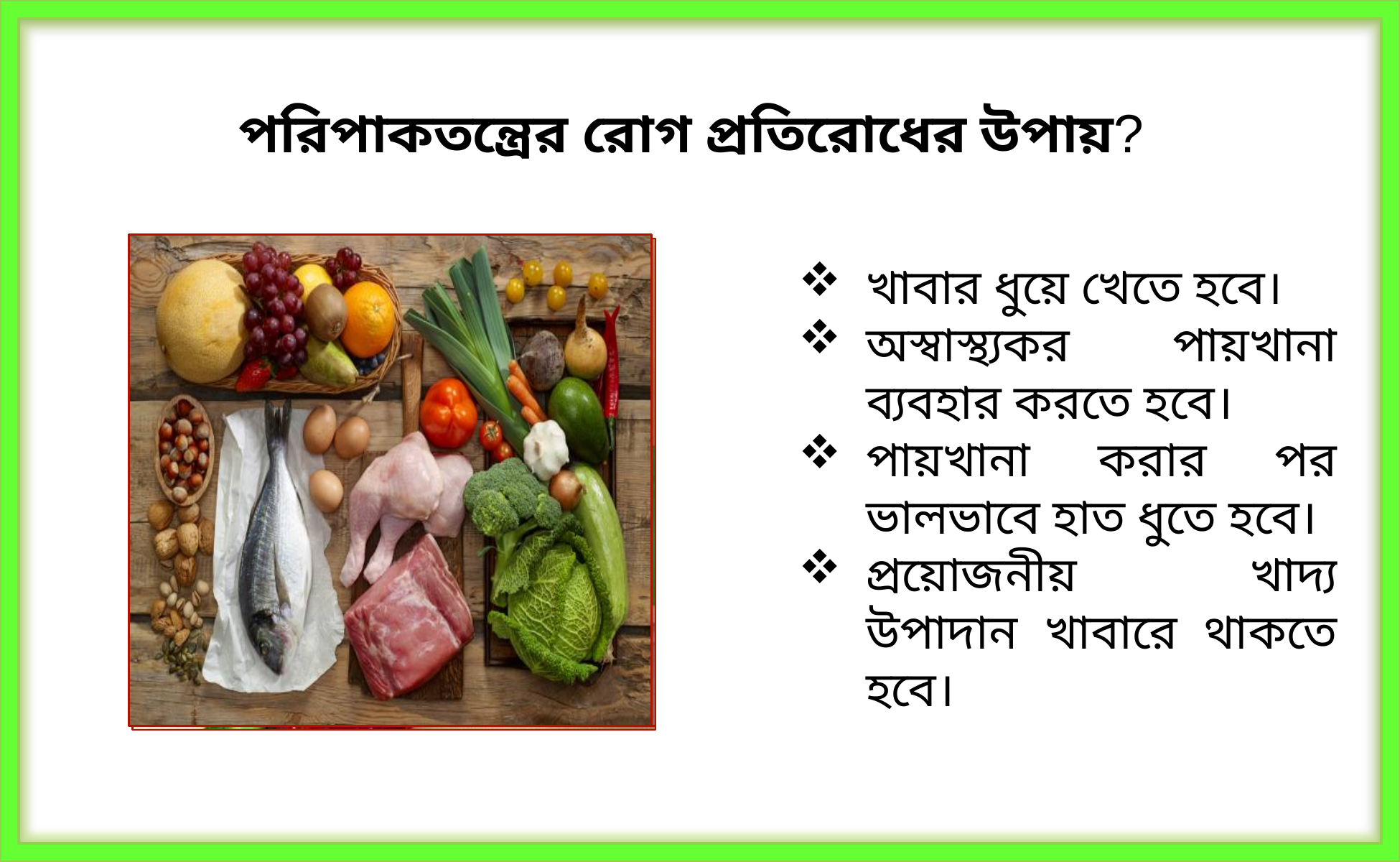

পরিপাকতন্ত্রের রোগ প্রতিরোধের উপায়?

খাবার ধুয়ে খেতে হবে।
অস্বাস্থ্যকর পায়খানা ব্যবহার করতে হবে।
পায়খানা করার পর ভালভাবে হাত ধুতে হবে।
প্রয়োজনীয় খাদ্য উপাদান খাবারে থাকতে হবে।